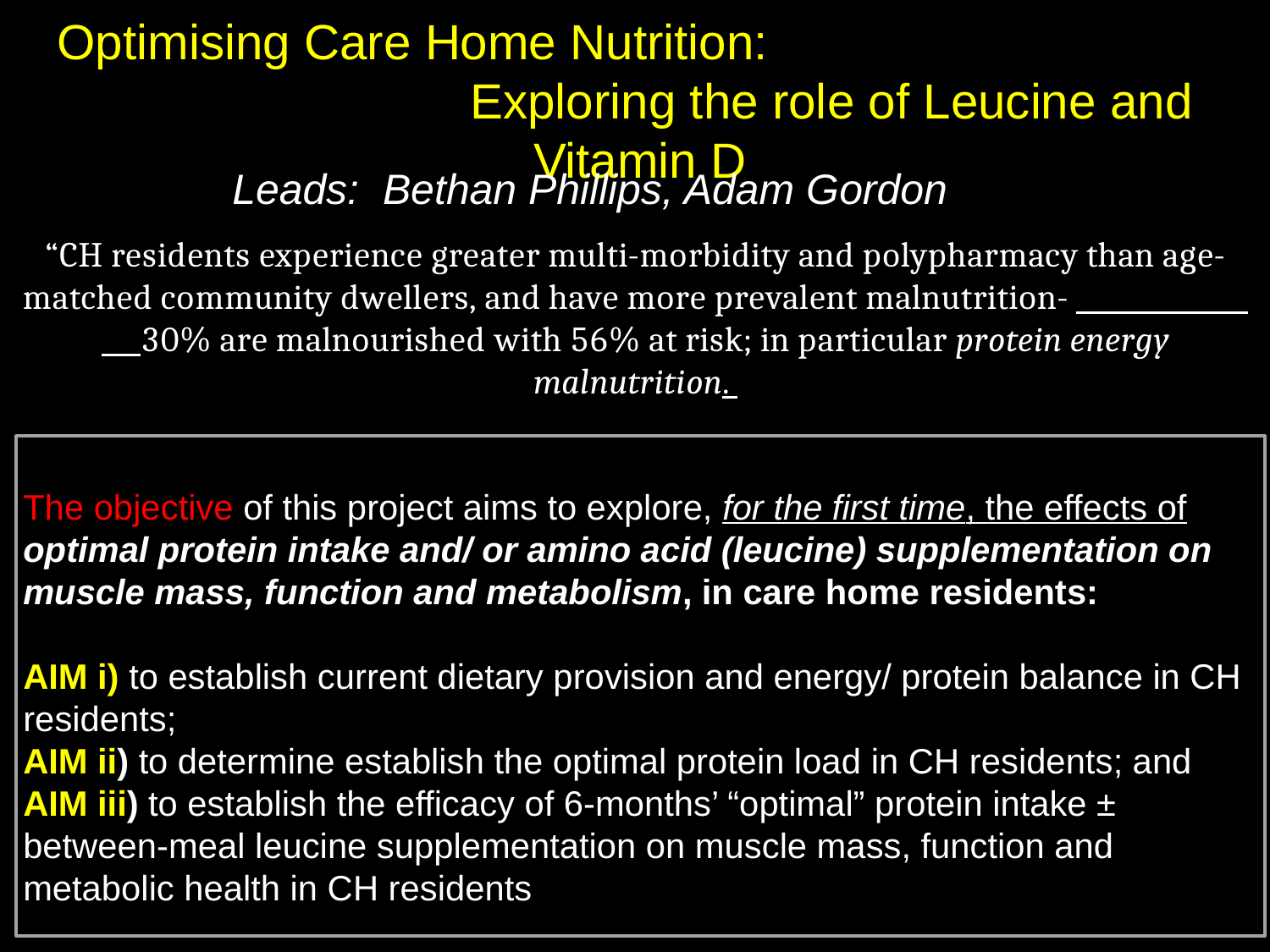

Optimising Care Home Nutrition:                                                              Exploring the role of Leucine and Vitamin D
Leads:  Bethan Phillips, Adam Gordon
“CH residents experience greater multi-morbidity and polypharmacy than age-matched community dwellers, and have more prevalent malnutrition-                             30% are malnourished with 56% at risk; in particular protein energy malnutrition.

The objective of this project aims to explore, for the first time, the effects of optimal protein intake and/ or amino acid (leucine) supplementation on muscle mass, function and metabolism, in care home residents:

AIM i) to establish current dietary provision and energy/ protein balance in CH residents;
AIM ii) to determine establish the optimal protein load in CH residents; and
AIM iii) to establish the efficacy of 6-months’ “optimal” protein intake ± between-meal leucine supplementation on muscle mass, function and metabolic health in CH residents